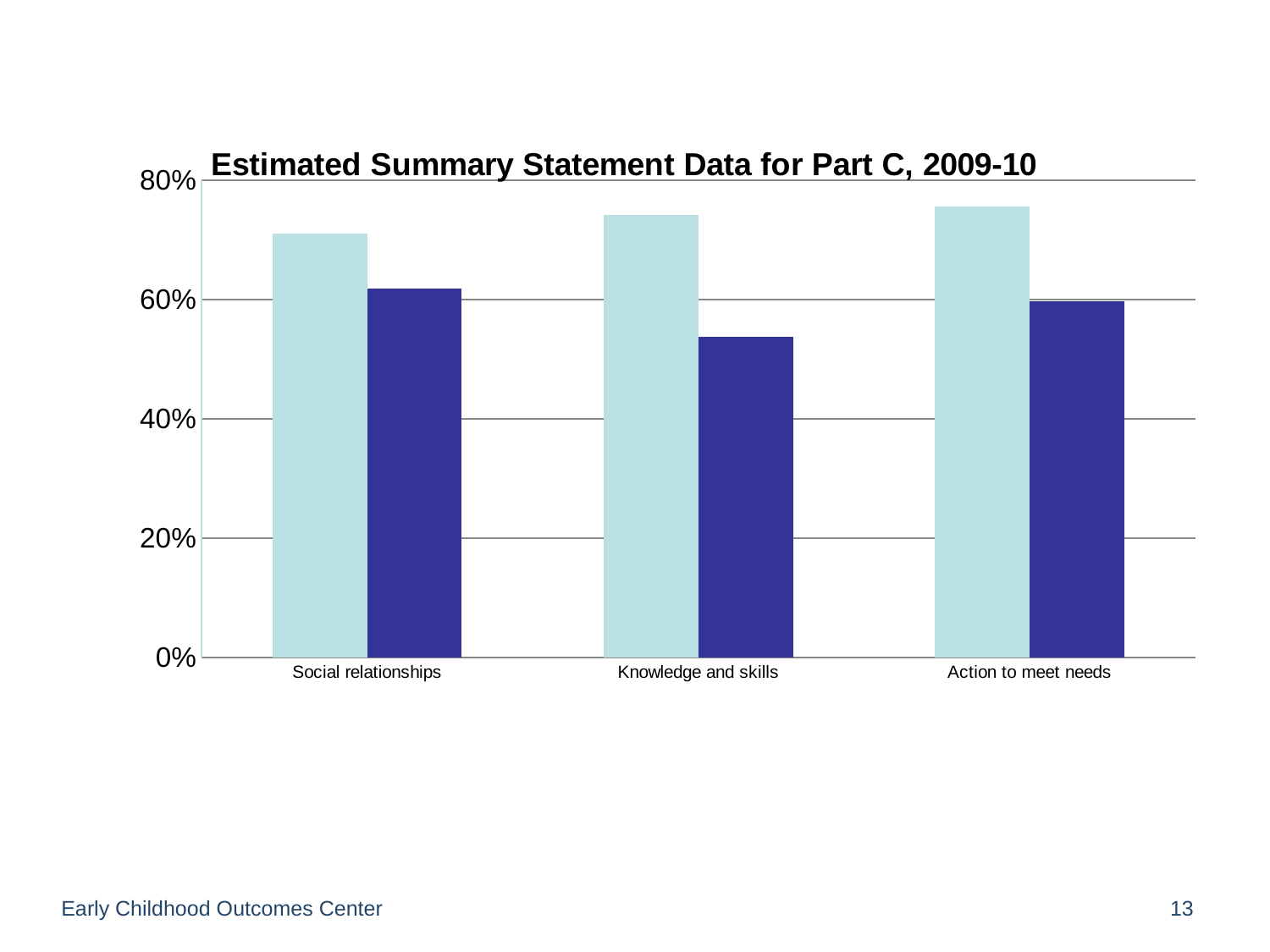

### Chart: Estimated Summary Statement Data for Part C, 2009-10

| Category | SS1 | SS2 |
|---|---|---|
| Social relationships | 0.7097334727574596 | 0.6177263689233403 |
| Knowledge and skills | 0.7421805333770543 | 0.5375475773356692 |
| Action to meet needs | 0.7555463479804363 | 0.5967257449582823 |
Early Childhood Outcomes Center
13